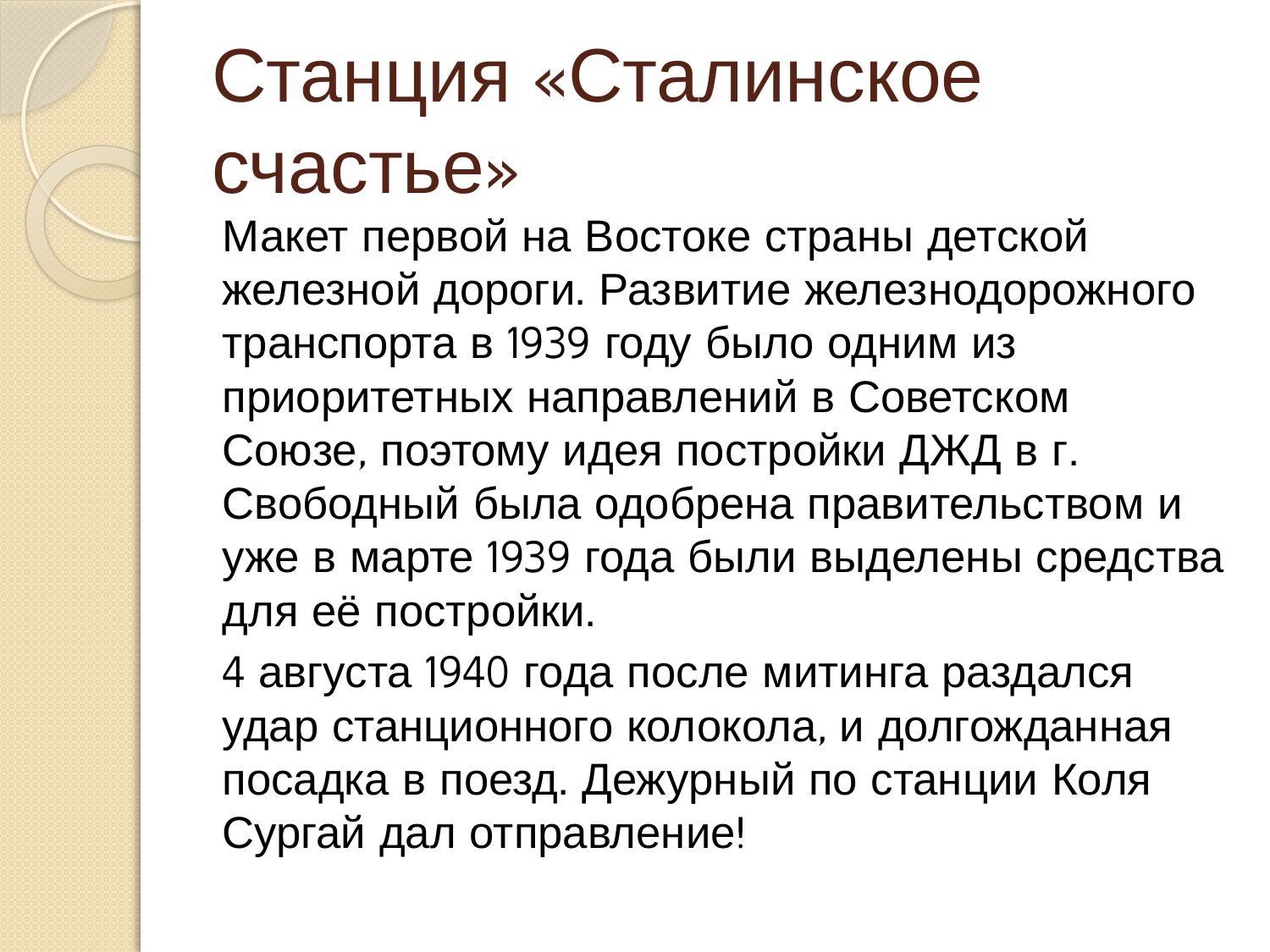

# Станция «Сталинское счастье»
Макет первой на Востоке страны детской железной дороги. Развитие железнодорожного транспорта в 1939 году было одним из приоритетных направлений в Советском Союзе, поэтому идея постройки ДЖД в г. Свободный была одобрена правительством и уже в марте 1939 года были выделены средства для её постройки.
4 августа 1940 года после митинга раздался удар станционного колокола, и долгожданная посадка в поезд. Дежурный по станции Коля Сургай дал отправление!